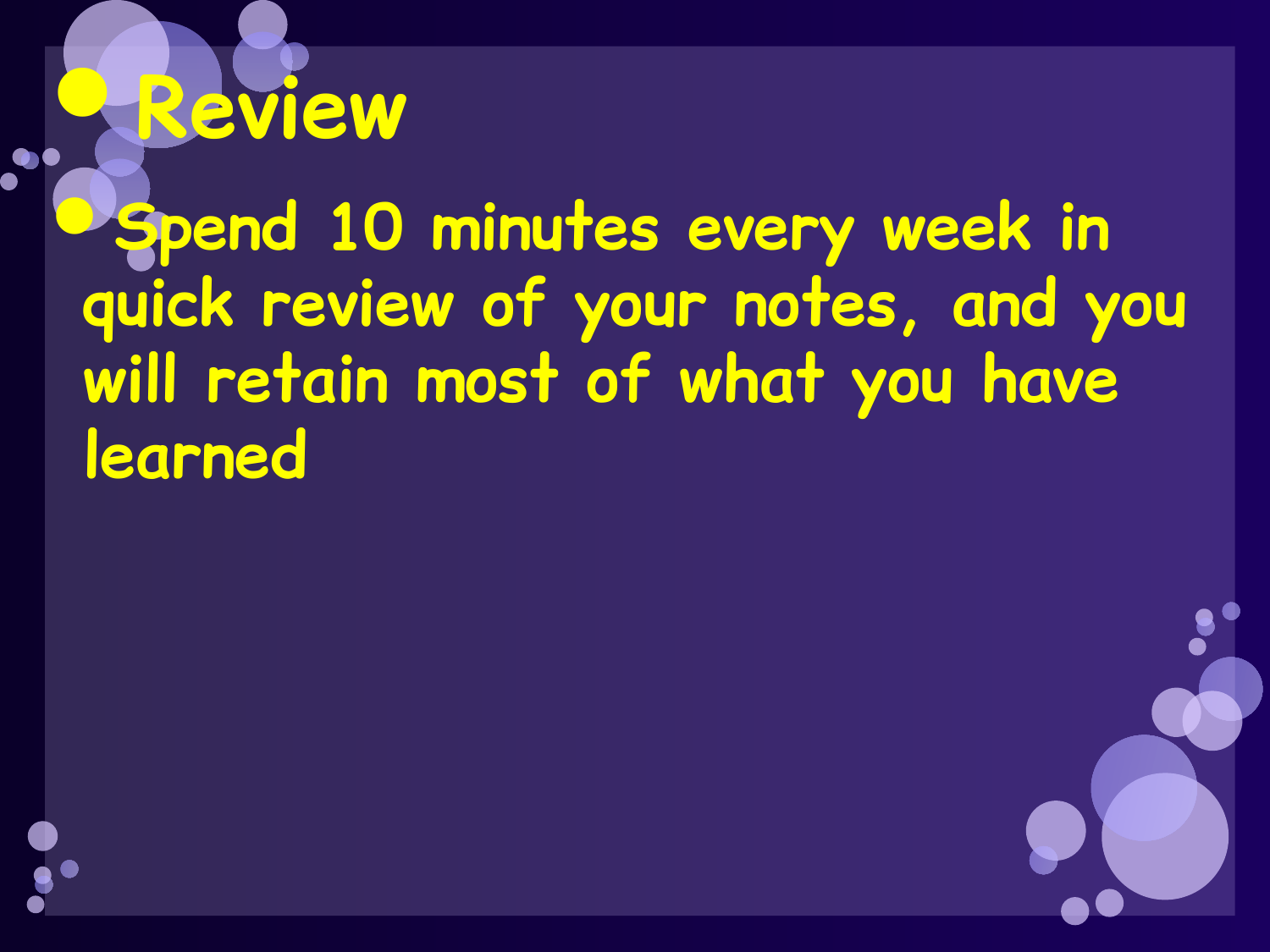

Review
Spend 10 minutes every week in quick review of your notes, and you will retain most of what you have learned